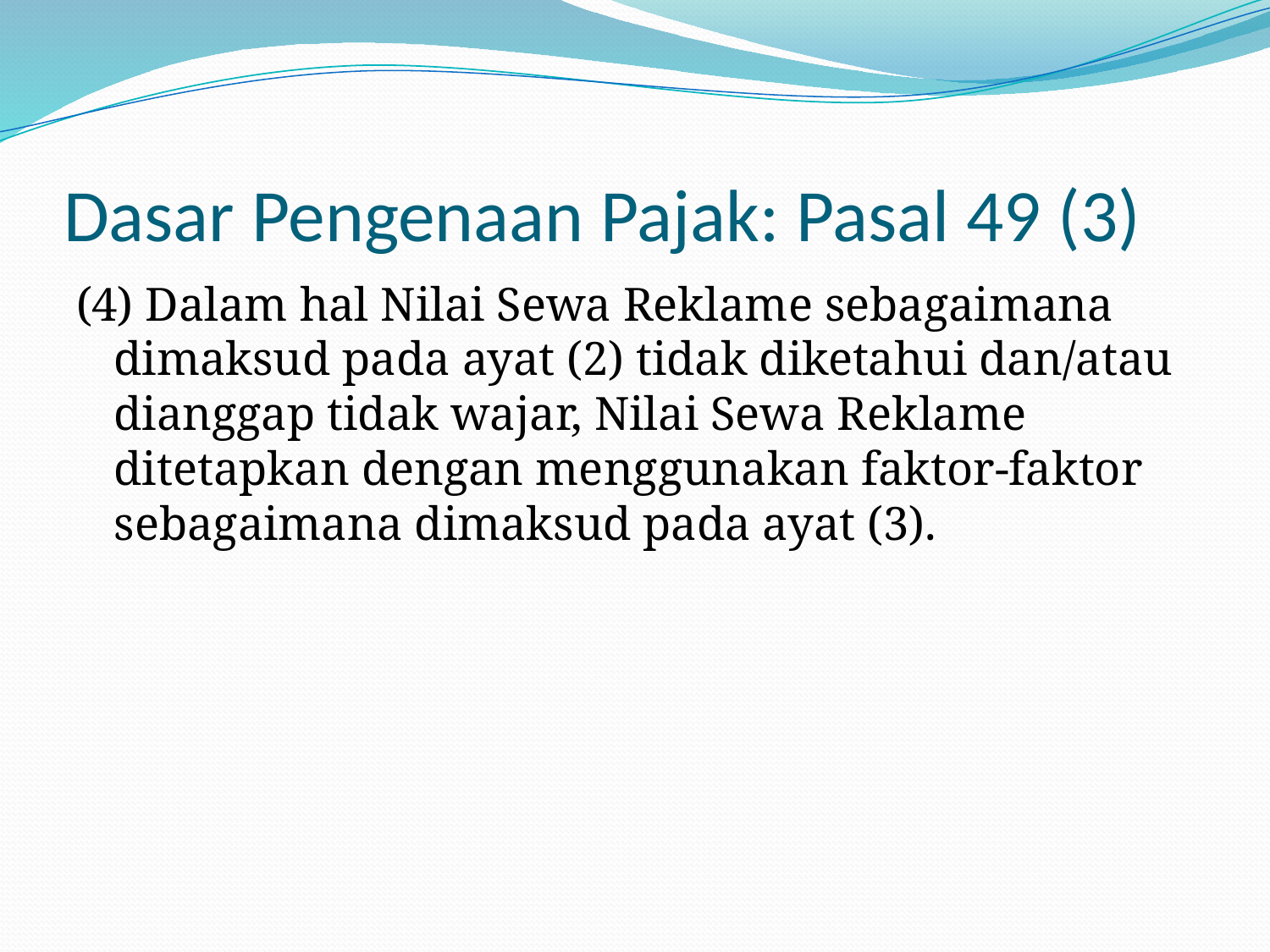

# Dasar Pengenaan Pajak: Pasal 49 (3)
(4) Dalam hal Nilai Sewa Reklame sebagaimana dimaksud pada ayat (2) tidak diketahui dan/atau dianggap tidak wajar, Nilai Sewa Reklame ditetapkan dengan menggunakan faktor-faktor sebagaimana dimaksud pada ayat (3).